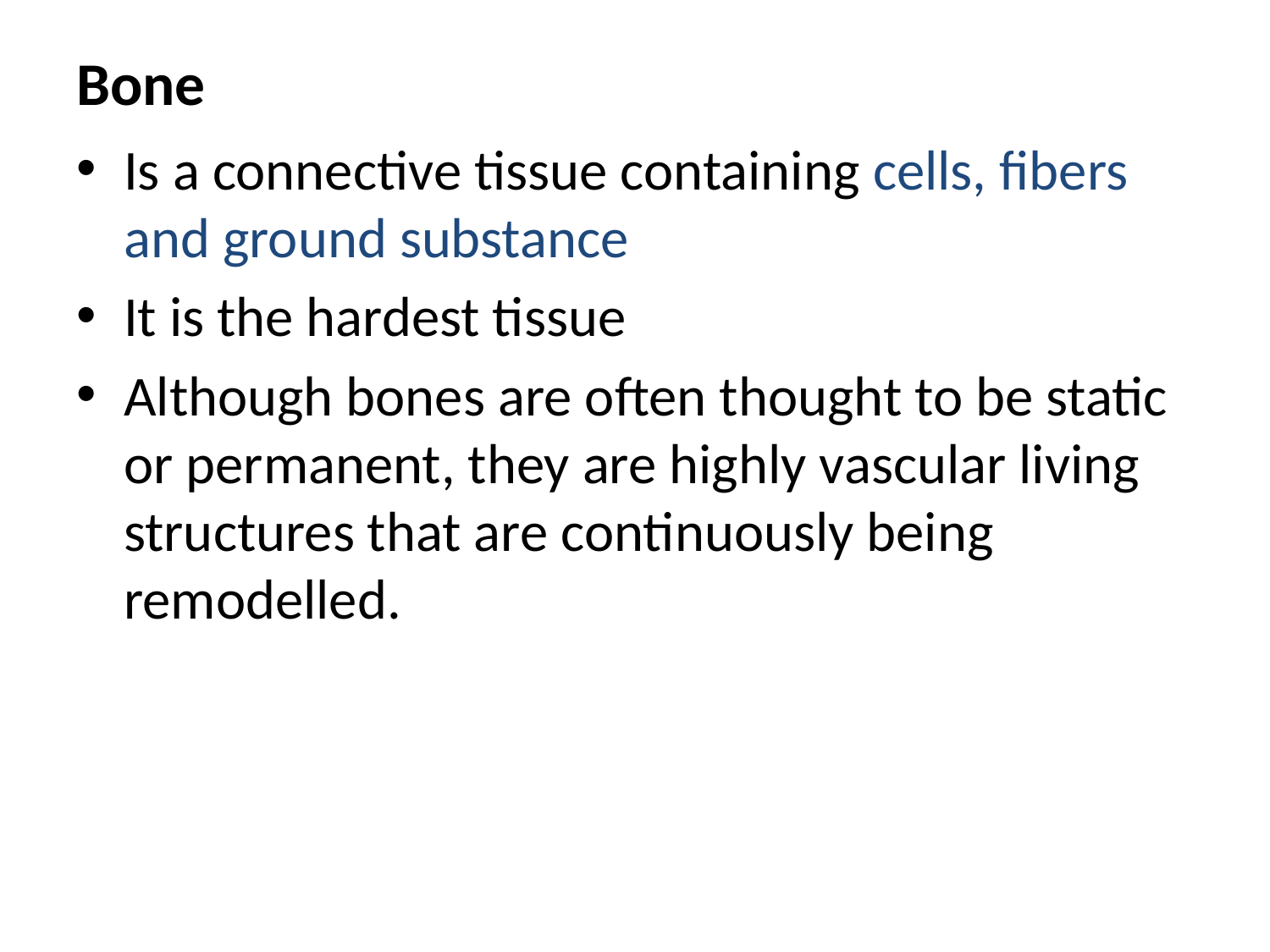

# Bone
Is a connective tissue containing cells, fibers and ground substance
It is the hardest tissue
Although bones are often thought to be static or permanent, they are highly vascular living structures that are continuously being remodelled.